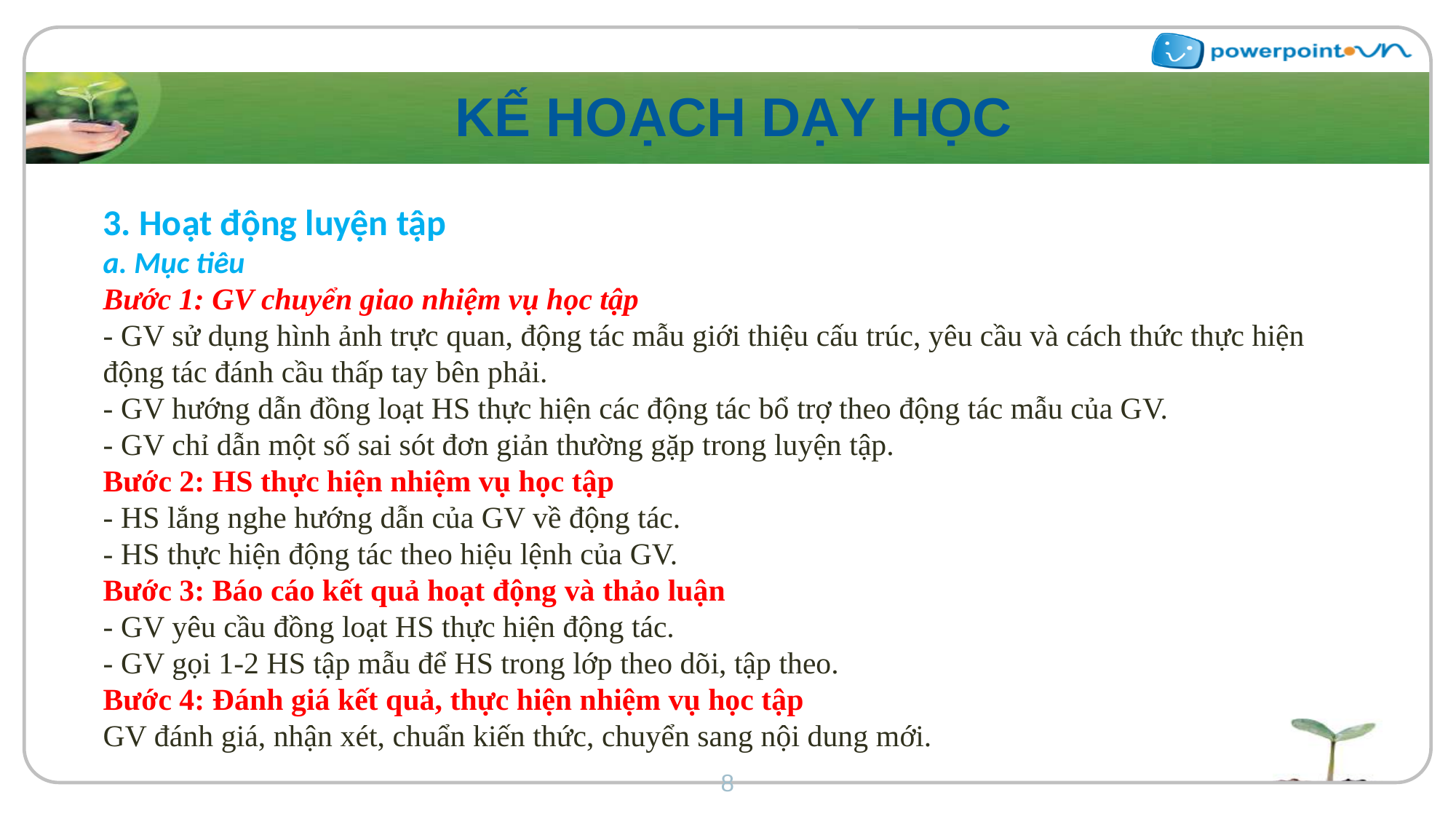

KẾ HOẠCH DẠY HỌC
3. Hoạt động luyện tập
a. Mục tiêu
Bước 1: GV chuyển giao nhiệm vụ học tập
- GV sử dụng hình ảnh trực quan, động tác mẫu giới thiệu cấu trúc, yêu cầu và cách thức thực hiện động tác đánh cầu thấp tay bên phải.
- GV hướng dẫn đồng loạt HS thực hiện các động tác bổ trợ theo động tác mẫu của GV.
- GV chỉ dẫn một số sai sót đơn giản thường gặp trong luyện tập.
Bước 2: HS thực hiện nhiệm vụ học tập
- HS lắng nghe hướng dẫn của GV về động tác.
- HS thực hiện động tác theo hiệu lệnh của GV.
Bước 3: Báo cáo kết quả hoạt động và thảo luận
- GV yêu cầu đồng loạt HS thực hiện động tác.
- GV gọi 1-2 HS tập mẫu để HS trong lớp theo dõi, tập theo.
Bước 4: Đánh giá kết quả, thực hiện nhiệm vụ học tập
GV đánh giá, nhận xét, chuẩn kiến thức, chuyển sang nội dung mới.

8